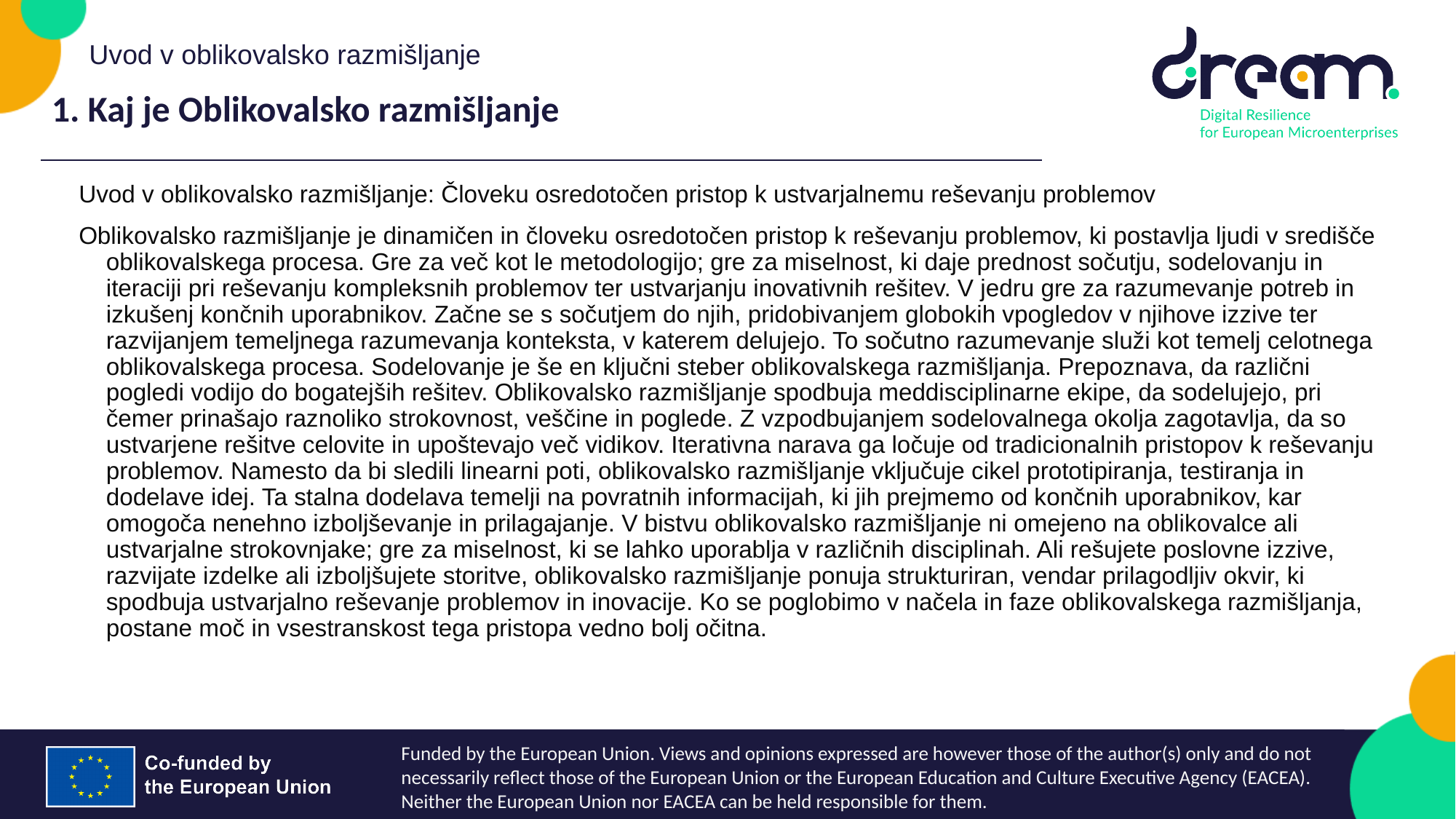

Uvod v oblikovalsko razmišljanje

1. Kaj je Oblikovalsko razmišljanje
Uvod v oblikovalsko razmišljanje: Človeku osredotočen pristop k ustvarjalnemu reševanju problemov
Oblikovalsko razmišljanje je dinamičen in človeku osredotočen pristop k reševanju problemov, ki postavlja ljudi v središče oblikovalskega procesa. Gre za več kot le metodologijo; gre za miselnost, ki daje prednost sočutju, sodelovanju in iteraciji pri reševanju kompleksnih problemov ter ustvarjanju inovativnih rešitev. V jedru gre za razumevanje potreb in izkušenj končnih uporabnikov. Začne se s sočutjem do njih, pridobivanjem globokih vpogledov v njihove izzive ter razvijanjem temeljnega razumevanja konteksta, v katerem delujejo. To sočutno razumevanje služi kot temelj celotnega oblikovalskega procesa. Sodelovanje je še en ključni steber oblikovalskega razmišljanja. Prepoznava, da različni pogledi vodijo do bogatejših rešitev. Oblikovalsko razmišljanje spodbuja meddisciplinarne ekipe, da sodelujejo, pri čemer prinašajo raznoliko strokovnost, veščine in poglede. Z vzpodbujanjem sodelovalnega okolja zagotavlja, da so ustvarjene rešitve celovite in upoštevajo več vidikov. Iterativna narava ga ločuje od tradicionalnih pristopov k reševanju problemov. Namesto da bi sledili linearni poti, oblikovalsko razmišljanje vključuje cikel prototipiranja, testiranja in dodelave idej. Ta stalna dodelava temelji na povratnih informacijah, ki jih prejmemo od končnih uporabnikov, kar omogoča nenehno izboljševanje in prilagajanje. V bistvu oblikovalsko razmišljanje ni omejeno na oblikovalce ali ustvarjalne strokovnjake; gre za miselnost, ki se lahko uporablja v različnih disciplinah. Ali rešujete poslovne izzive, razvijate izdelke ali izboljšujete storitve, oblikovalsko razmišljanje ponuja strukturiran, vendar prilagodljiv okvir, ki spodbuja ustvarjalno reševanje problemov in inovacije. Ko se poglobimo v načela in faze oblikovalskega razmišljanja, postane moč in vsestranskost tega pristopa vedno bolj očitna.